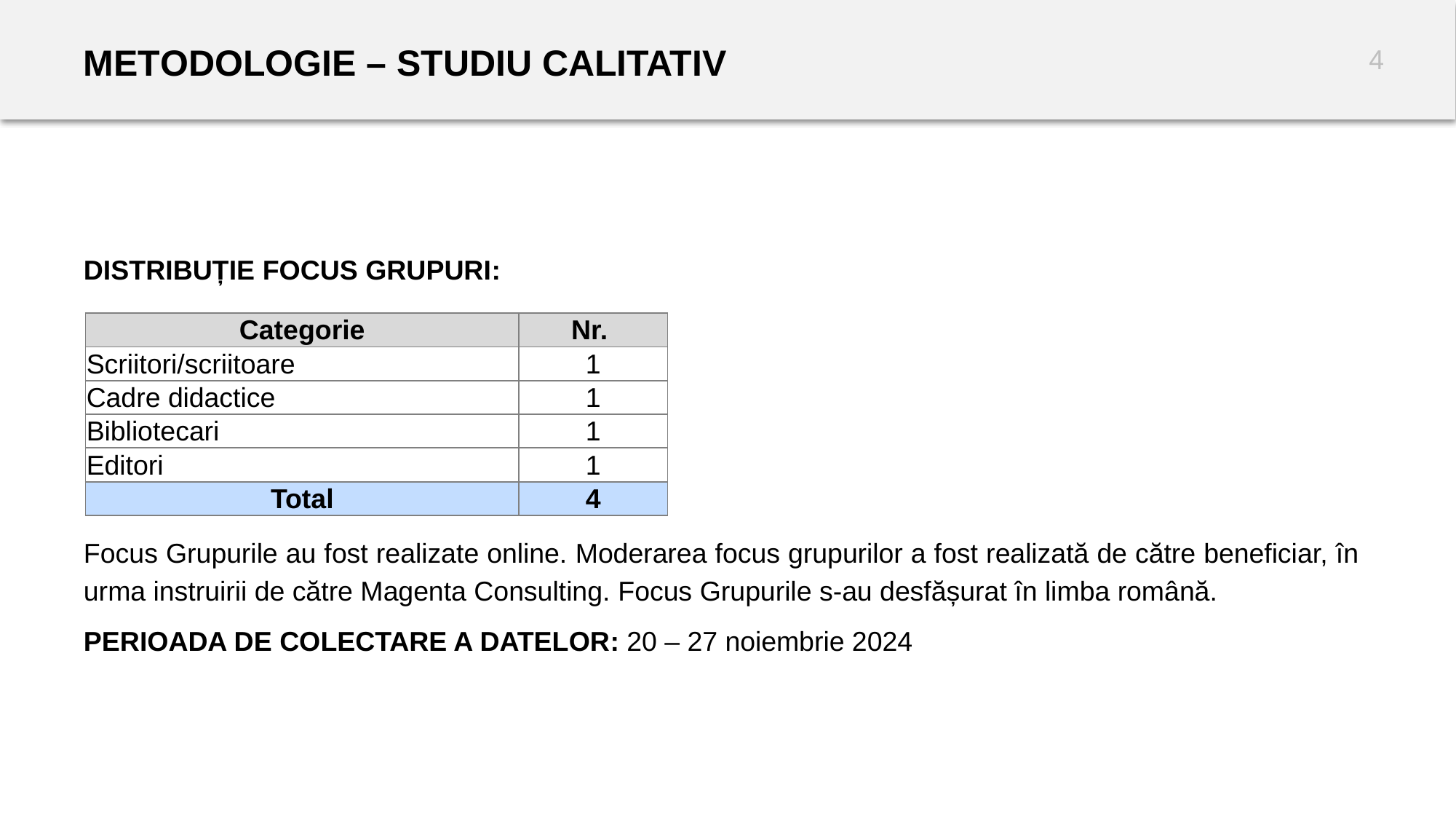

# METODOLOGIE – STUDIU CALITATIV
DISTRIBUȚIE FOCUS GRUPURI:

Focus Grupurile au fost realizate online. Moderarea focus grupurilor a fost realizată de către beneficiar, în urma instruirii de către Magenta Consulting. Focus Grupurile s-au desfășurat în limba română.
PERIOADA DE COLECTARE A DATELOR: 20 – 27 noiembrie 2024
| Categorie | Nr. |
| --- | --- |
| Scriitori/scriitoare | 1 |
| Cadre didactice | 1 |
| Bibliotecari | 1 |
| Editori | 1 |
| Total | 4 |